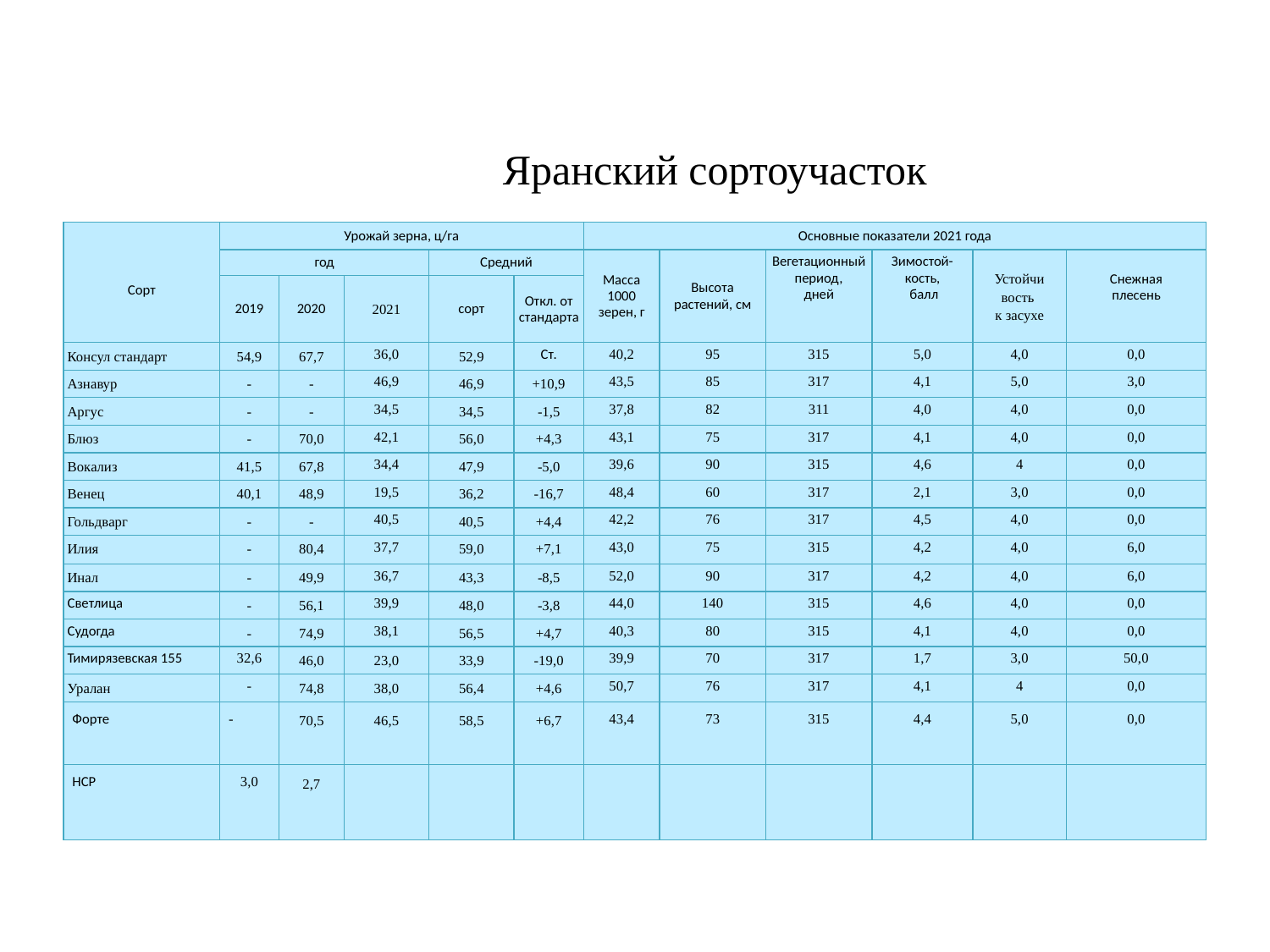

#
Яранский сортоучасток
| Сорт | Урожай зерна, ц/га |  |  |  |  | Основные показатели 2021 года |  |  |  |  |  |
| --- | --- | --- | --- | --- | --- | --- | --- | --- | --- | --- | --- |
|  | год |  |  | Средний |  | Масса 1000 зерен, г | Высота растений, см | Вегетационный период, дней | Зимостой- кость, балл | Устойчи вость к засухе | Снежная плесень |
|  | 2019 | 2020 | 2021 | сорт | Откл. от стандарта |  |  |  |  |  |  |
| Консул стандарт | 54,9 | 67,7 | 36,0 | 52,9 | Ст. | 40,2 | 95 | 315 | 5,0 | 4,0 | 0,0 |
| Азнавур | - | - | 46,9 | 46,9 | +10,9 | 43,5 | 85 | 317 | 4,1 | 5,0 | 3,0 |
| Аргус | - | - | 34,5 | 34,5 | -1,5 | 37,8 | 82 | 311 | 4,0 | 4,0 | 0,0 |
| Блюз | - | 70,0 | 42,1 | 56,0 | +4,3 | 43,1 | 75 | 317 | 4,1 | 4,0 | 0,0 |
| Вокализ | 41,5 | 67,8 | 34,4 | 47,9 | -5,0 | 39,6 | 90 | 315 | 4,6 | 4 | 0,0 |
| Венец | 40,1 | 48,9 | 19,5 | 36,2 | -16,7 | 48,4 | 60 | 317 | 2,1 | 3,0 | 0,0 |
| Гольдварг | - | - | 40,5 | 40,5 | +4,4 | 42,2 | 76 | 317 | 4,5 | 4,0 | 0,0 |
| Илия | - | 80,4 | 37,7 | 59,0 | +7,1 | 43,0 | 75 | 315 | 4,2 | 4,0 | 6,0 |
| Инал | - | 49,9 | 36,7 | 43,3 | -8,5 | 52,0 | 90 | 317 | 4,2 | 4,0 | 6,0 |
| Светлица | - | 56,1 | 39,9 | 48,0 | -3,8 | 44,0 | 140 | 315 | 4,6 | 4,0 | 0,0 |
| Судогда | - | 74,9 | 38,1 | 56,5 | +4,7 | 40,3 | 80 | 315 | 4,1 | 4,0 | 0,0 |
| Тимирязевская 155 | 32,6 | 46,0 | 23,0 | 33,9 | -19,0 | 39,9 | 70 | 317 | 1,7 | 3,0 | 50,0 |
| Уралан | - | 74,8 | 38,0 | 56,4 | +4,6 | 50,7 | 76 | 317 | 4,1 | 4 | 0,0 |
| Форте | - | 70,5 | 46,5 | 58,5 | +6,7 | 43,4 | 73 | 315 | 4,4 | 5,0 | 0,0 |
| НСР | 3,0 | 2,7 |  |  |  |  |  |  |  |  |  |